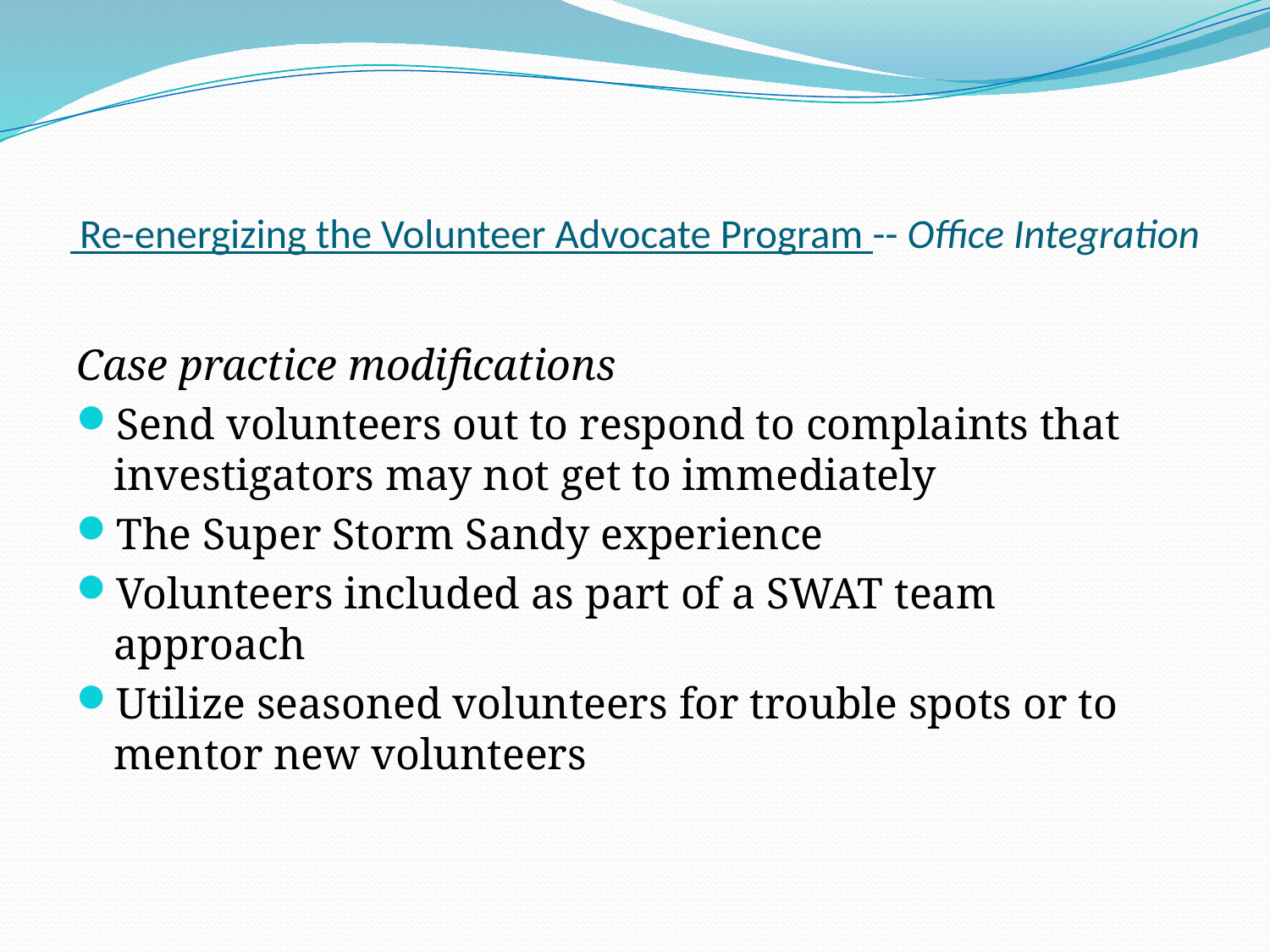

# Re-energizing the Volunteer Advocate Program -- Office Integration

Case practice modifications
Send volunteers out to respond to complaints that investigators may not get to immediately
The Super Storm Sandy experience
Volunteers included as part of a SWAT team approach
Utilize seasoned volunteers for trouble spots or to mentor new volunteers